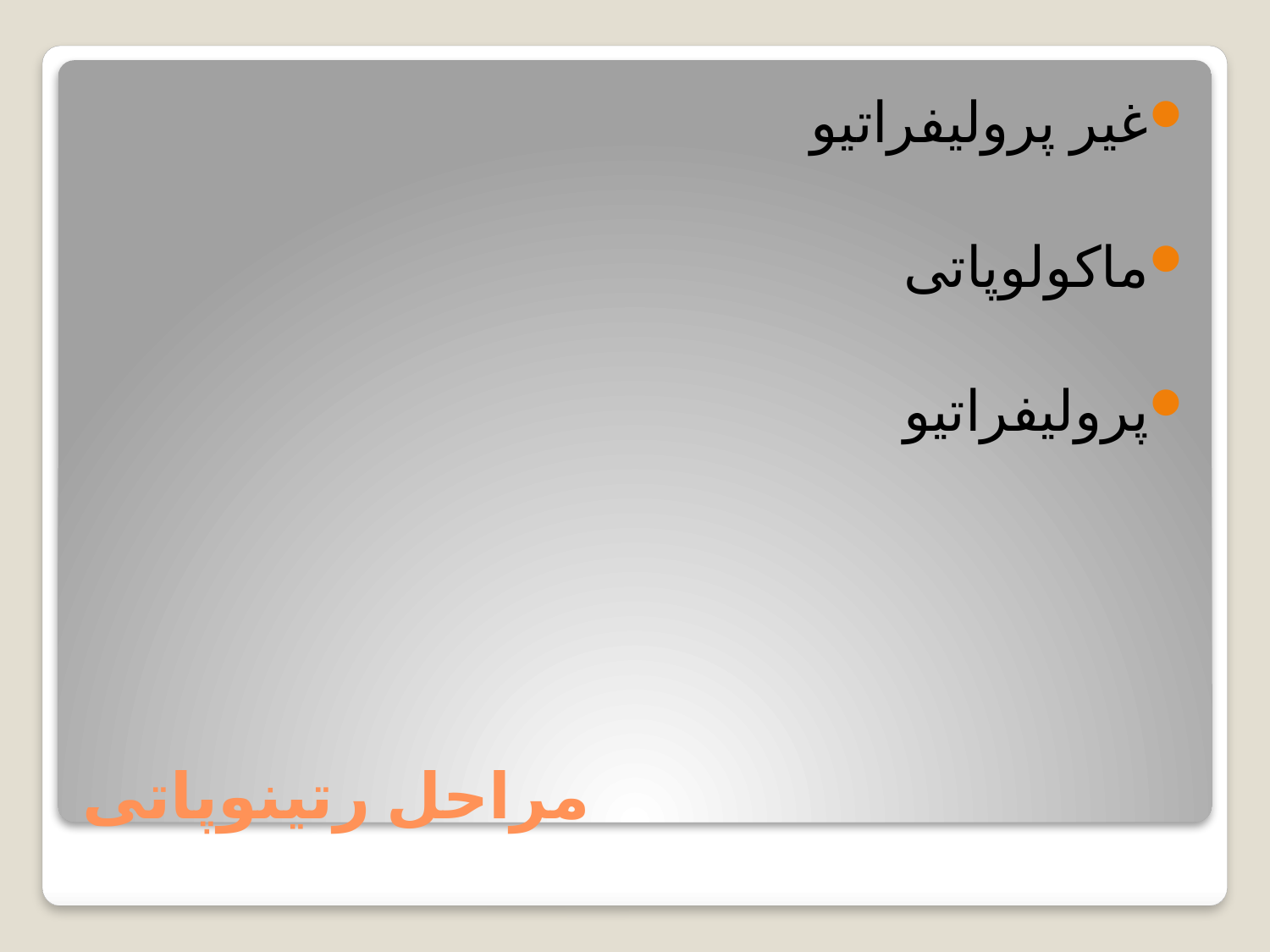

غیر پرولیفراتیو

ماکولوپاتی

پرولیفراتیو
# مراحل رتینوپاتی